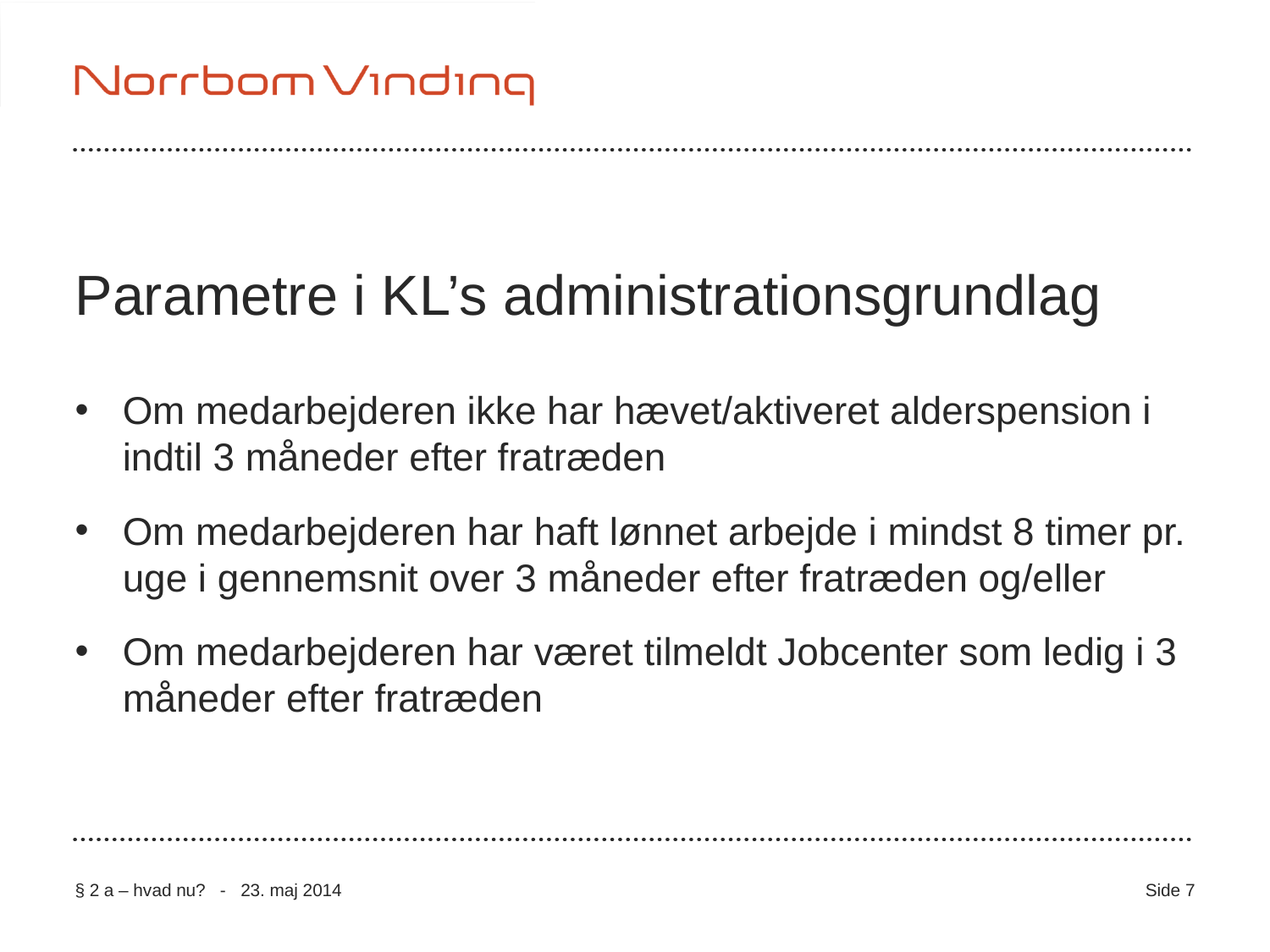

# Parametre i KL’s administrationsgrundlag
Om medarbejderen ikke har hævet/aktiveret alderspension i indtil 3 måneder efter fratræden

Om medarbejderen har haft lønnet arbejde i mindst 8 timer pr. uge i gennemsnit over 3 måneder efter fratræden og/eller

Om medarbejderen har været tilmeldt Jobcenter som ledig i 3 måneder efter fratræden
§ 2 a – hvad nu?   -   23. maj 2014
Side 7